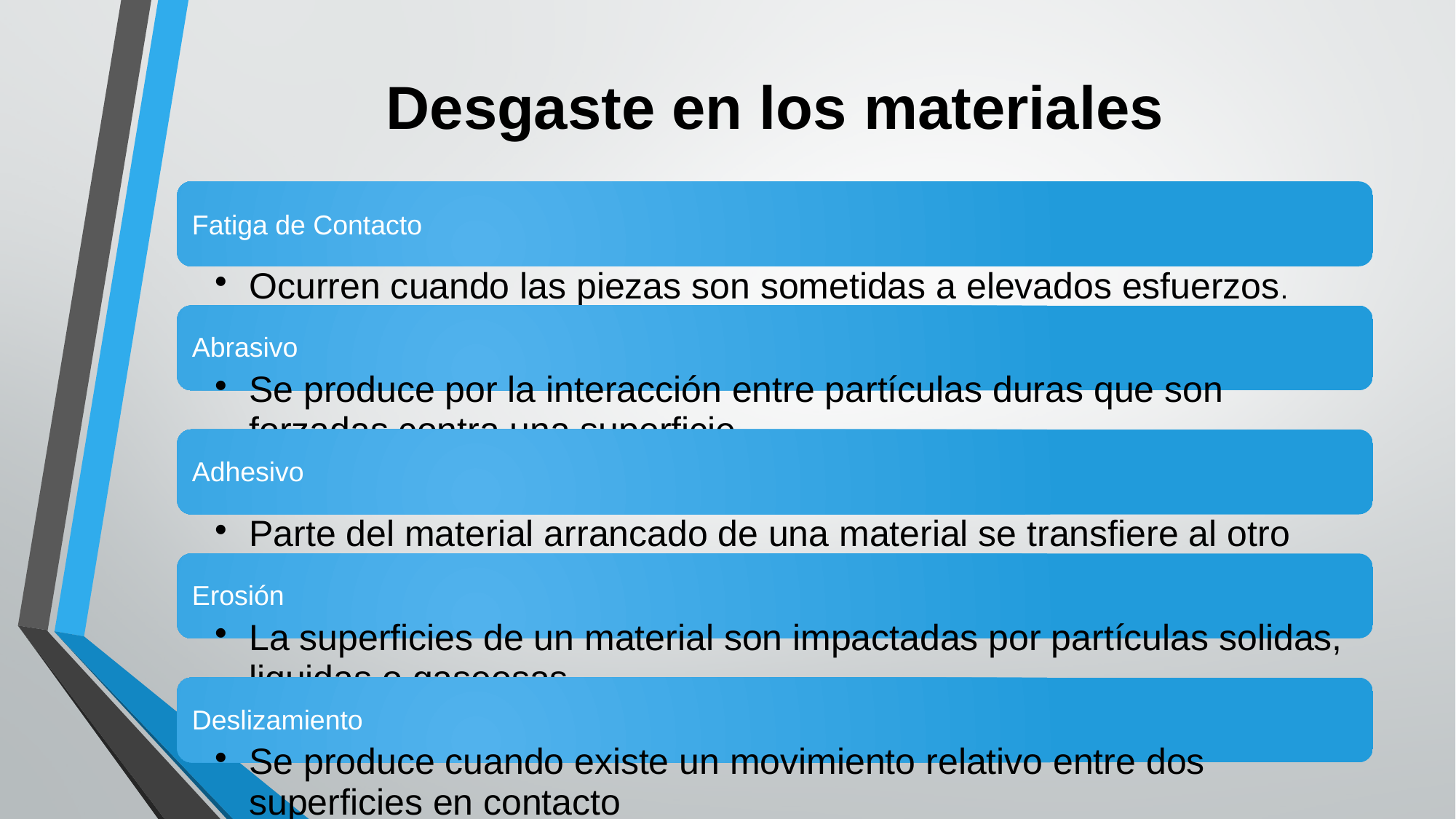

# Desgaste en los materiales
Fatiga de Contacto
Ocurren cuando las piezas son sometidas a elevados esfuerzos.
Abrasivo
Se produce por la interacción entre partículas duras que son forzadas contra una superficie.
Se produce cuando existe un movimiento relativo entre dos superficies en contacto
Adhesivo
Parte del material arrancado de una material se transfiere al otro
Erosión
La superficies de un material son impactadas por partículas solidas, liquidas o gaseosas
Deslizamiento